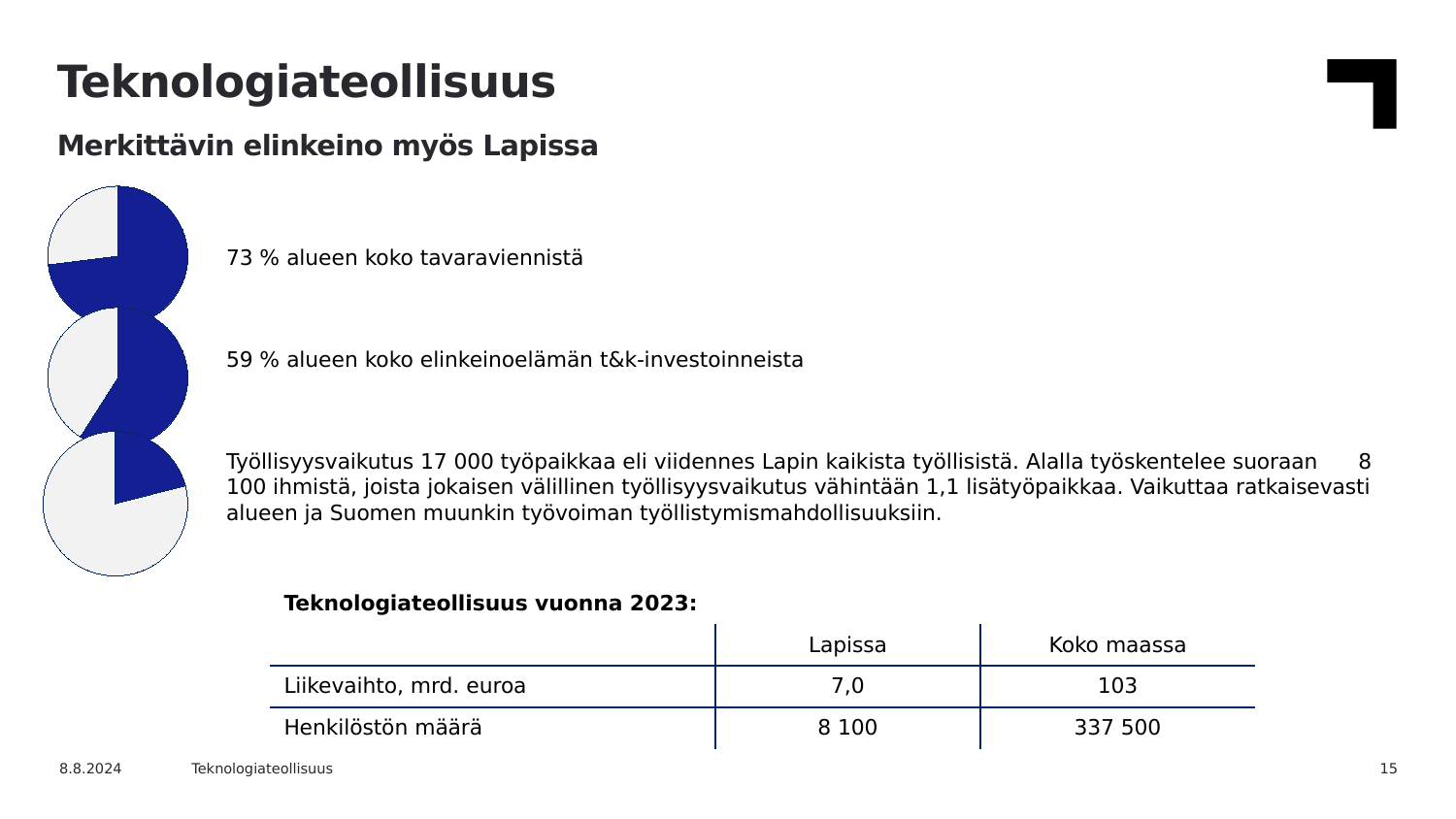

Teknologiateollisuus
Merkittävin elinkeino myös Lapissa

### Chart

| Category | Osuus alueen tavaraviennistä |
|---|---|
| Teknologiateollisuus | 73.0 |
| Muut toimialat | 27.0 |
73 % alueen koko tavaraviennistä

59 % alueen koko elinkeinoelämän t&k-investoinneista

Työllisyysvaikutus 17 000 työpaikkaa eli viidennes Lapin kaikista työllisistä. Alalla työskentelee suoraan      8 100 ihmistä, joista jokaisen välillinen työllisyysvaikutus vähintään 1,1 lisätyöpaikkaa. Vaikuttaa ratkaisevasti alueen ja Suomen muunkin työvoiman työllistymismahdollisuuksiin.

### Chart

| Category | Osuus alueen tavaraviennistä |
|---|---|
| Teknologiateollisuus | 59.0 |
| Muut toimialat | 41.0 |

### Chart

| Category | Osuus alueen tavaraviennistä |
|---|---|
| Teknologiateollisuus | 21.0 |
| Muut toimialat | 79.0 |
| Teknologiateollisuus vuonna 2023: |  |  |
| --- | --- | --- |
|  | Lapissa | Koko maassa |
| Liikevaihto, mrd. euroa | 7,0 | 103 |
| Henkilöstön määrä | 8 100 | 337 500 |
8.8.2024
Teknologiateollisuus
15